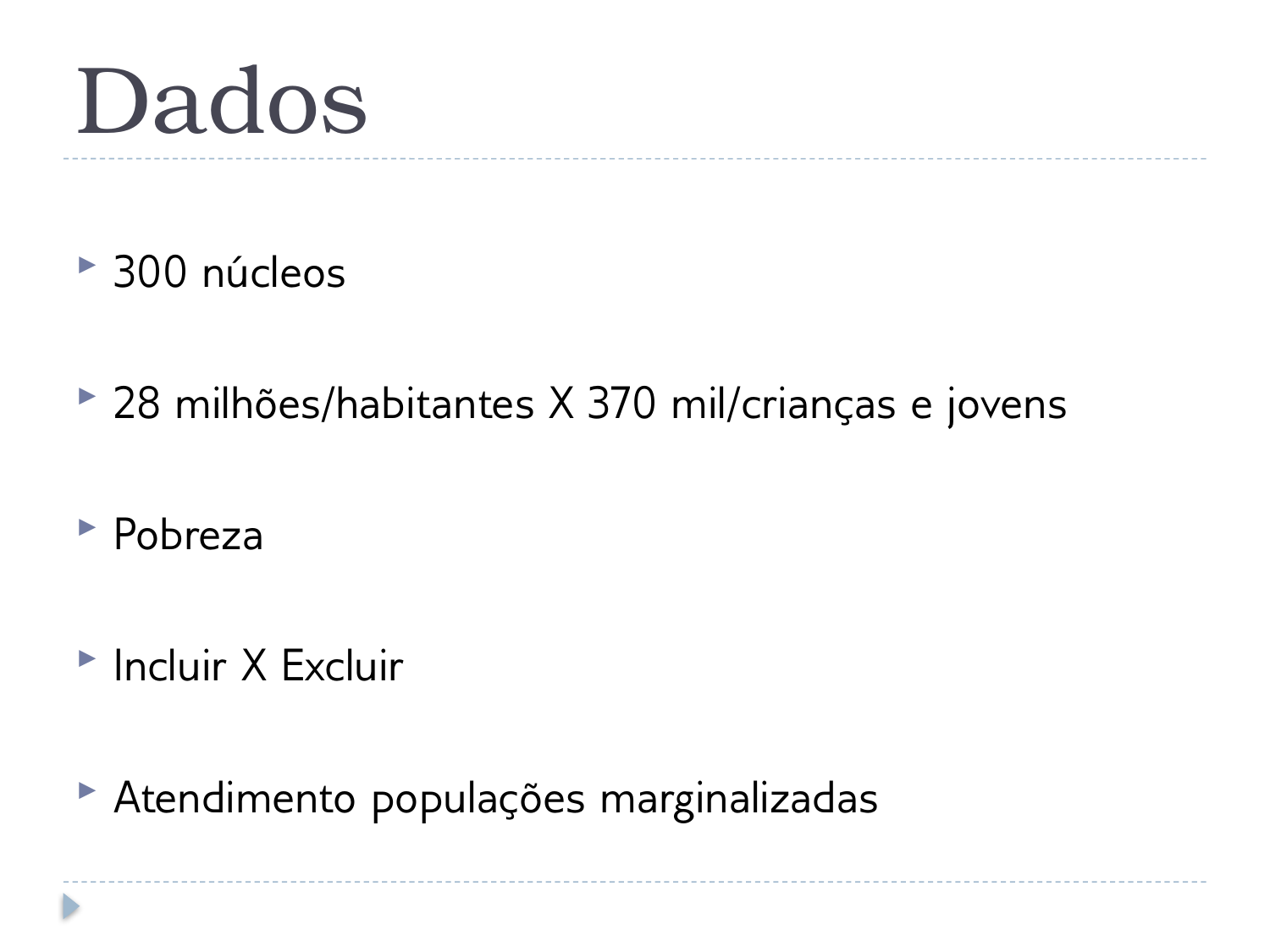

# Dados

300 núcleos

28 milhões/habitantes X 370 mil/crianças e jovens

Pobreza

Incluir X Excluir

Atendimento populações marginalizadas